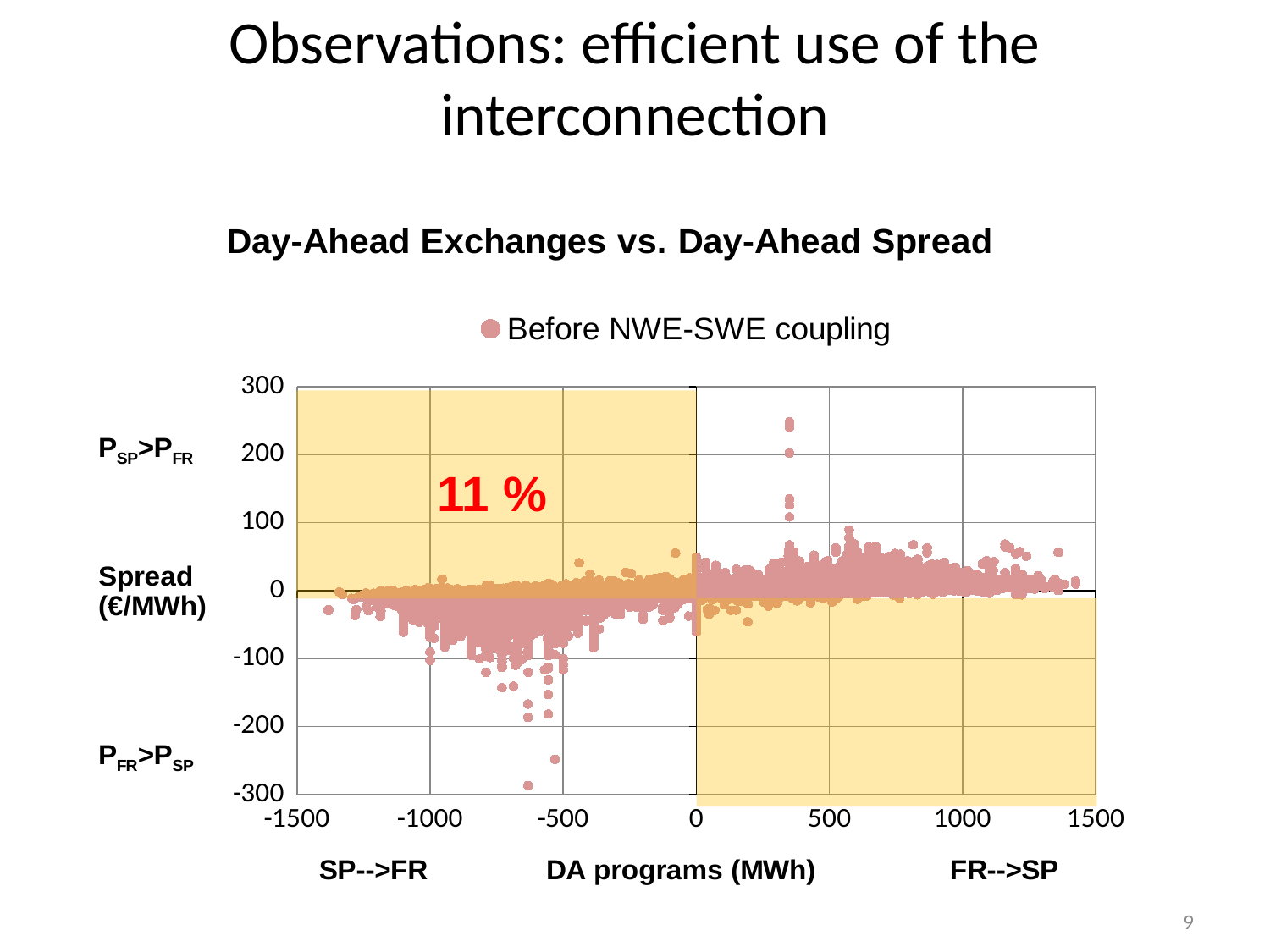

# Observations: efficient use of the interconnection

### Chart

| Category |  |
|---|---|
11 %

9